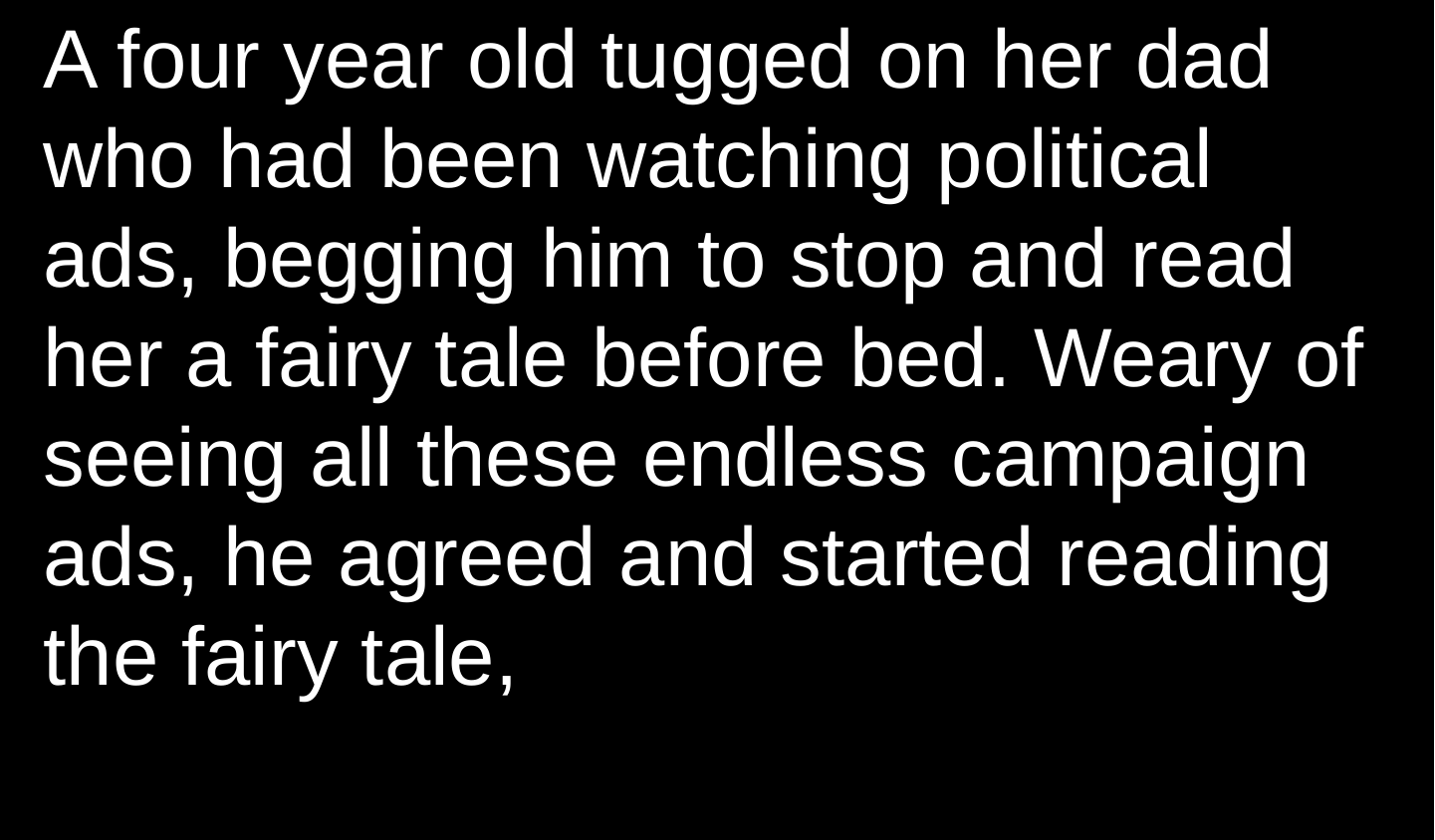

A four year old tugged on her dad who had been watching political ads, begging him to stop and read her a fairy tale before bed. Weary of seeing all these endless campaign ads, he agreed and started reading the fairy tale,